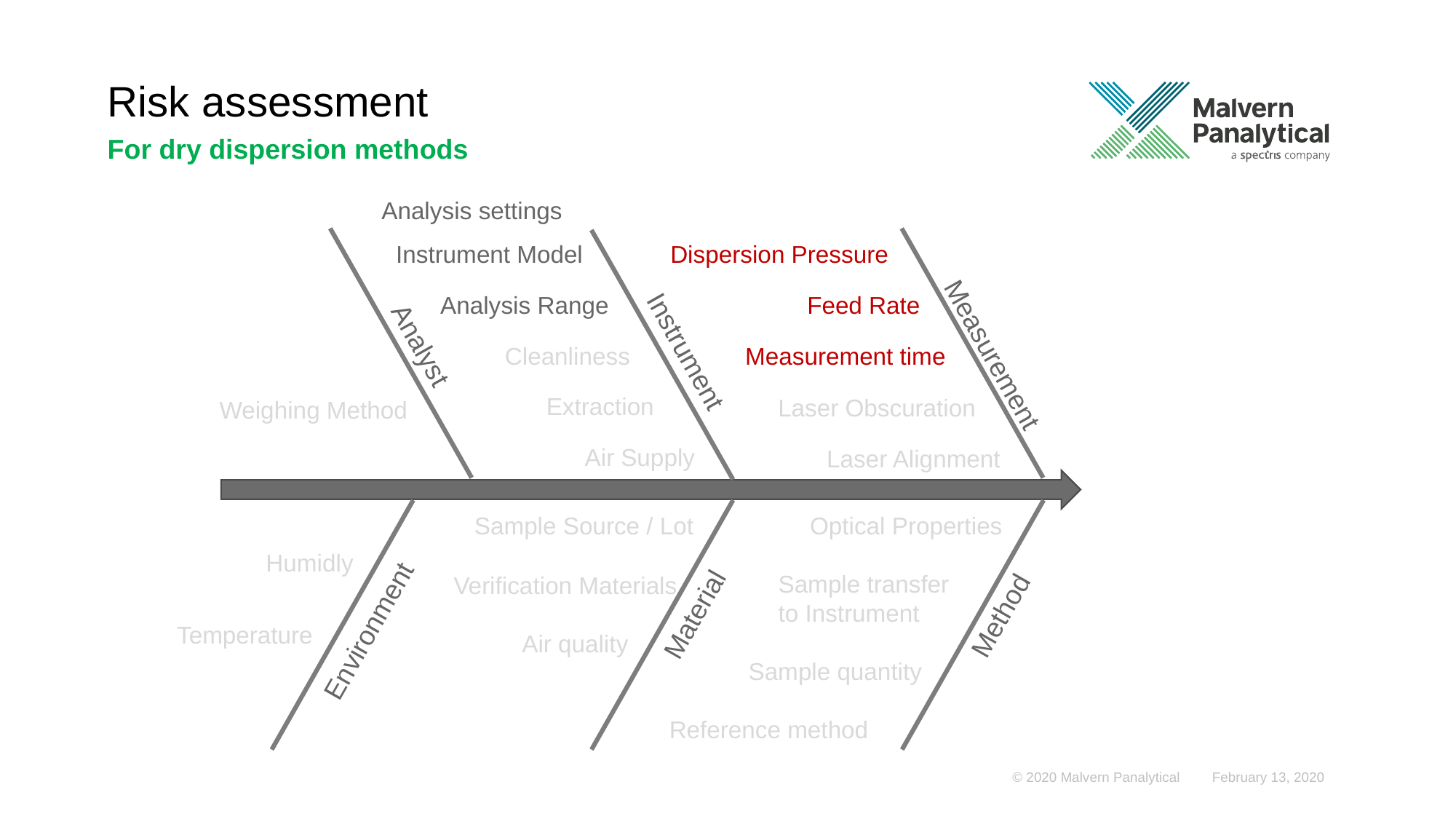

# Risk assessment
For dry dispersion methods
Analysis settings
Instrument Model
Dispersion Pressure
Analysis Range
Feed Rate
Analyst
Instrument
Measurement
Cleanliness
Measurement time
Extraction
Laser Obscuration
Weighing Method
Air Supply
Laser Alignment

Sample Source / Lot
Optical Properties
Humidly
Sample transfer to Instrument
Verification Materials
Material
Method
Environment
Temperature
Air quality
Sample quantity
Reference method
February 13, 2020